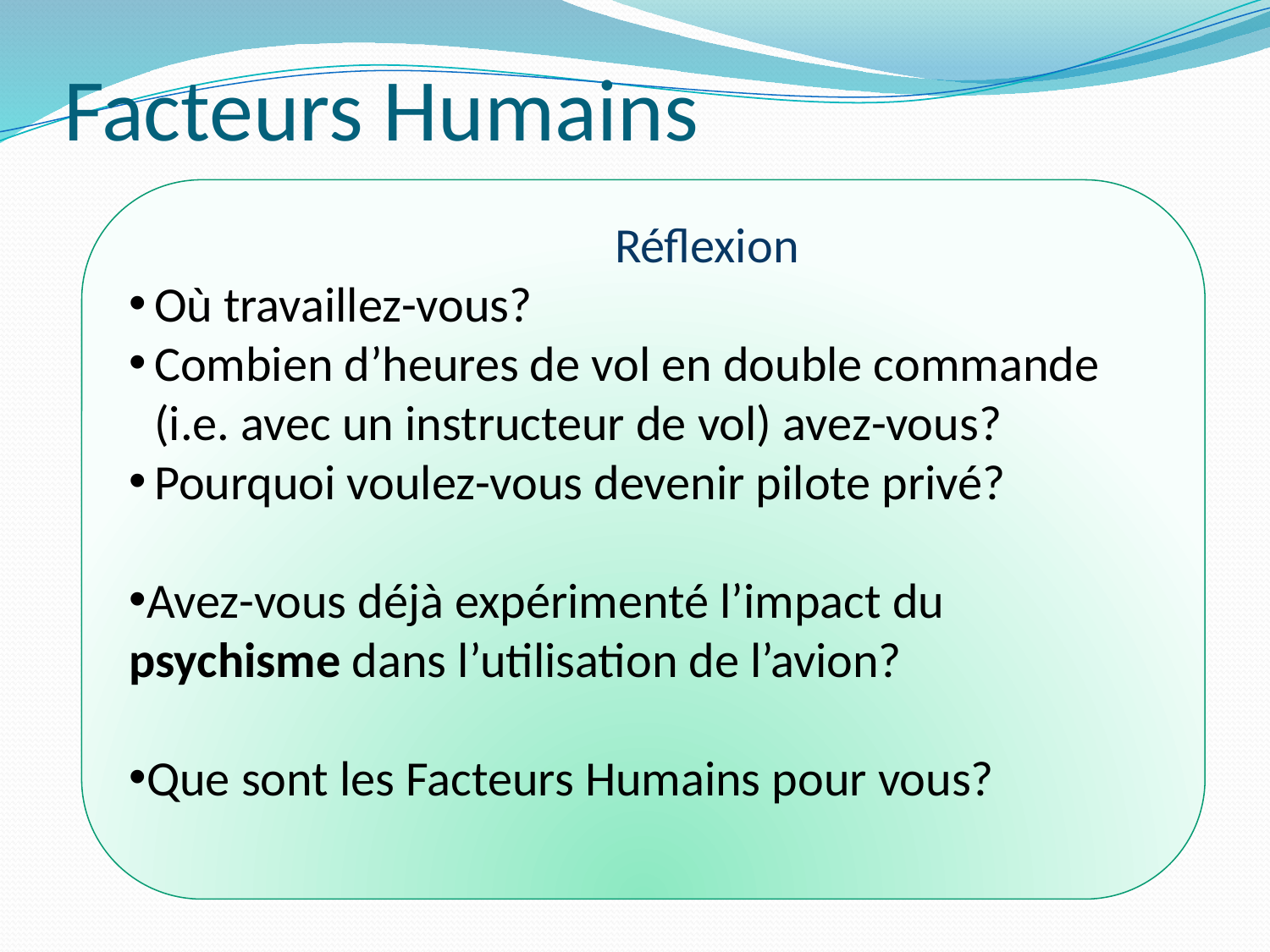

# Facteurs Humains
	Réflexion
Où travaillez-vous?
Combien d’heures de vol en double commande (i.e. avec un instructeur de vol) avez-vous?
Pourquoi voulez-vous devenir pilote privé?

Avez-vous déjà expérimenté l’impact du psychisme dans l’utilisation de l’avion?

Que sont les Facteurs Humains pour vous?